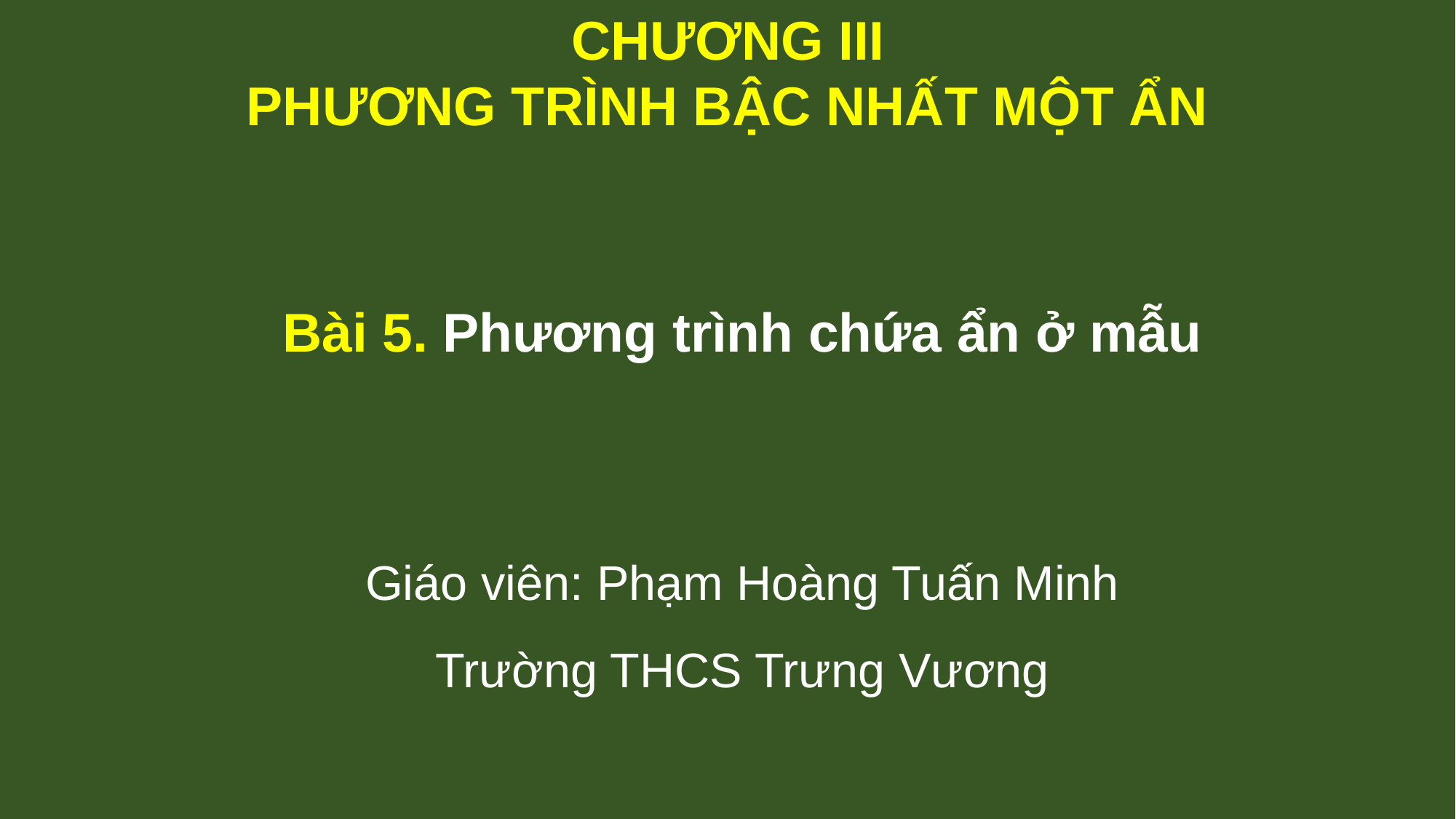

CHƯƠNG III
PHƯƠNG TRÌNH BẬC NHẤT MỘT ẨN
Bài 5. Phương trình chứa ẩn ở mẫu
Giáo viên: Phạm Hoàng Tuấn Minh
Trường THCS Trưng Vương